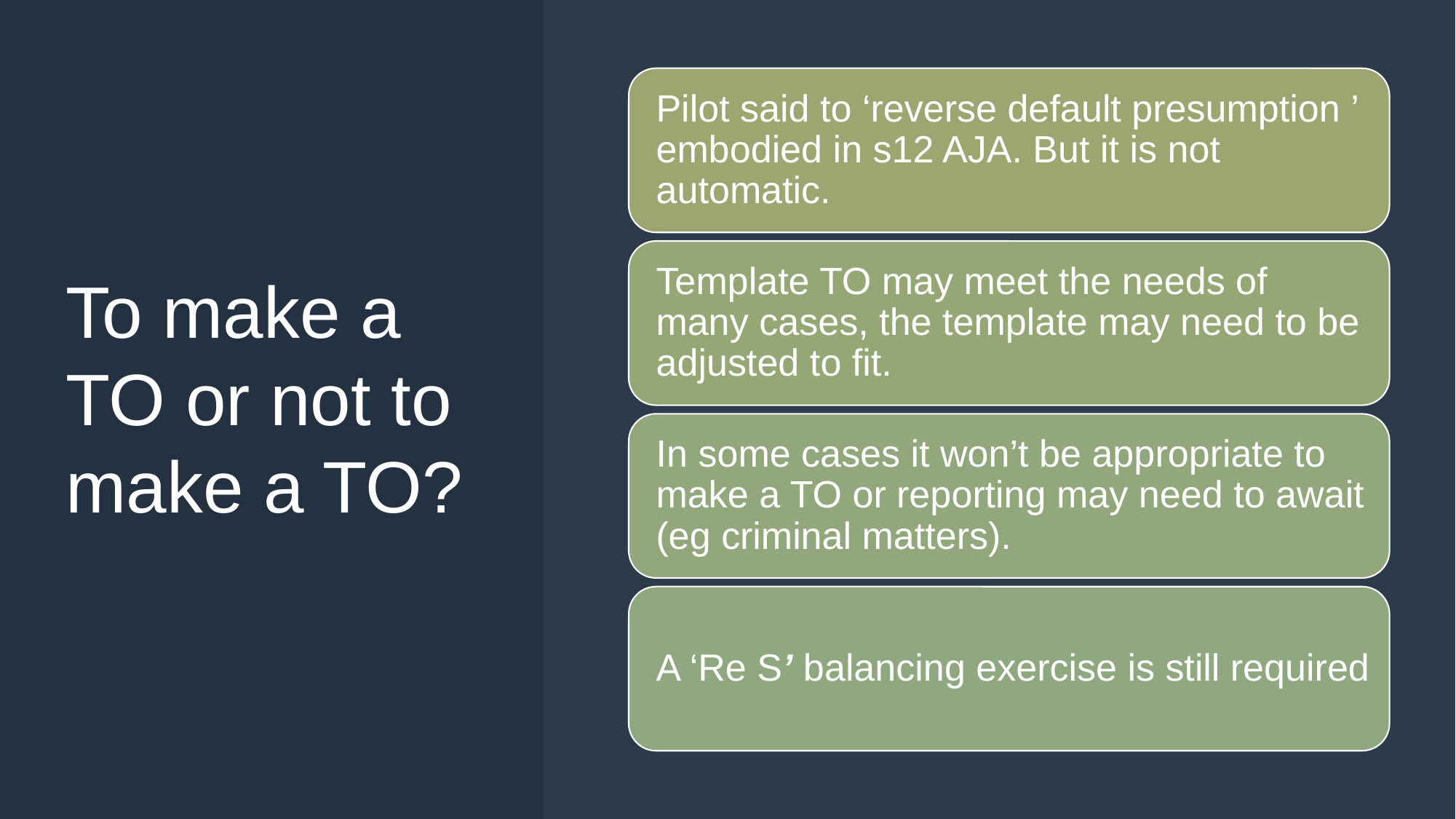

# To make a TO or not to make a TO?
Pilot said to ‘reverse default presumption ’ embodied in s12 AJA. But it is not automatic.
Template TO may meet the needs of many cases, the template may need to be adjusted to fit.
In some cases it won’t be appropriate to make a TO or reporting may need to await (eg criminal matters).
A ‘Re S’ balancing exercise is still required